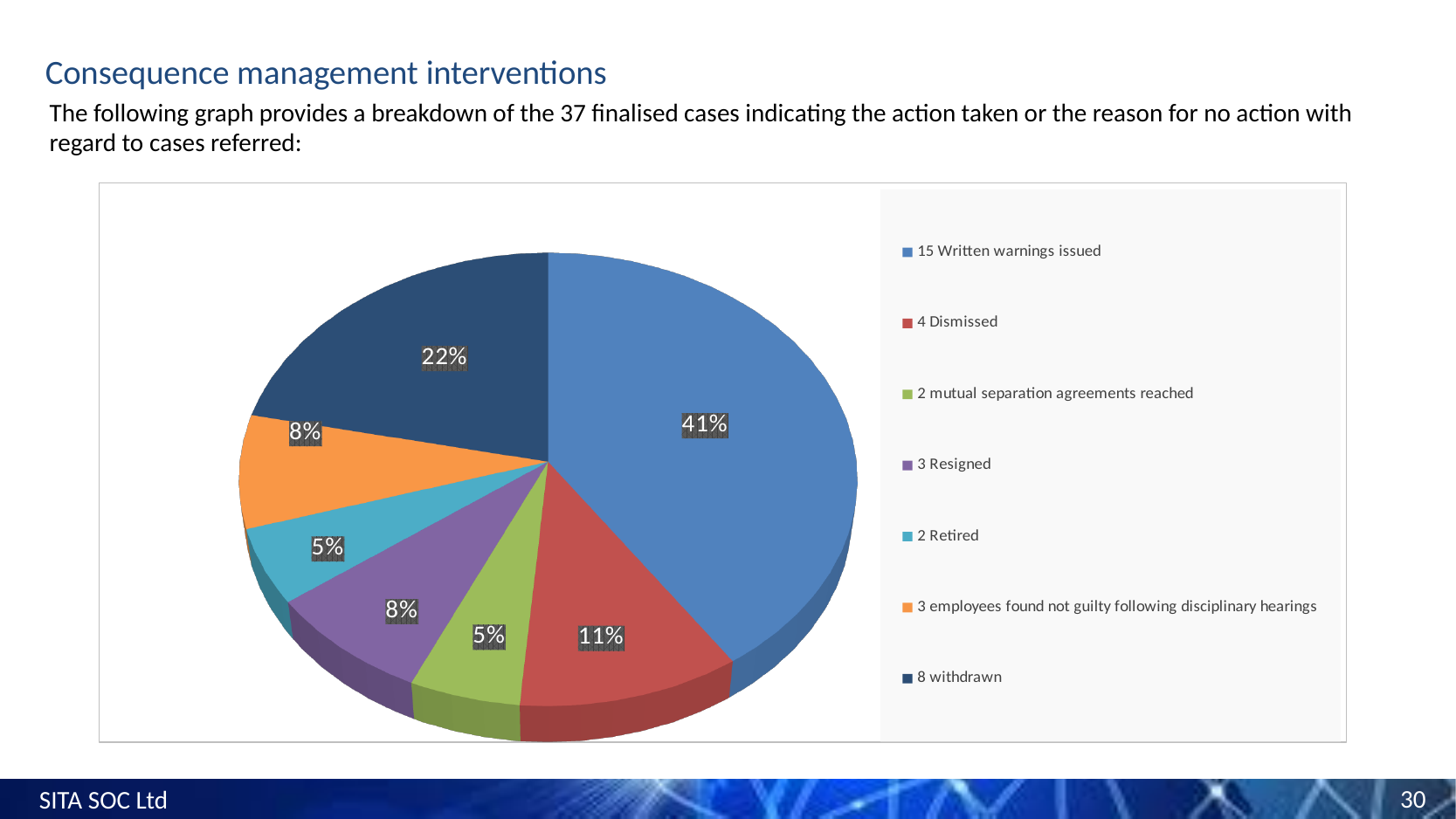

# Consequence management interventions

The following graph provides a breakdown of the 37 finalised cases indicating the action taken or the reason for no action with regard to cases referred:

[unsupported chart]